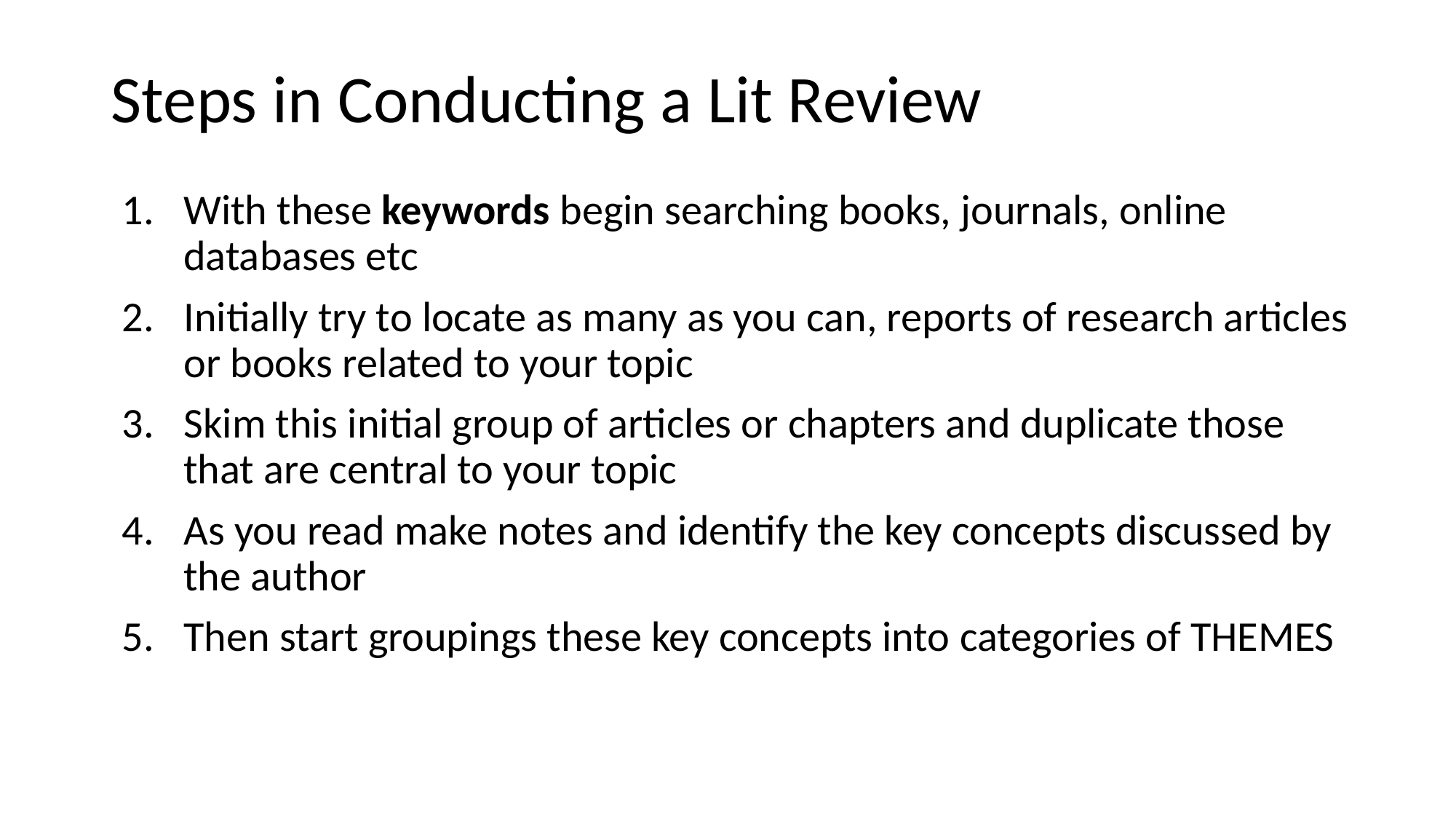

# Steps in Conducting a Lit Review
With these keywords begin searching books, journals, online databases etc
Initially try to locate as many as you can, reports of research articles or books related to your topic
Skim this initial group of articles or chapters and duplicate those that are central to your topic
As you read make notes and identify the key concepts discussed by the author
Then start groupings these key concepts into categories of THEMES